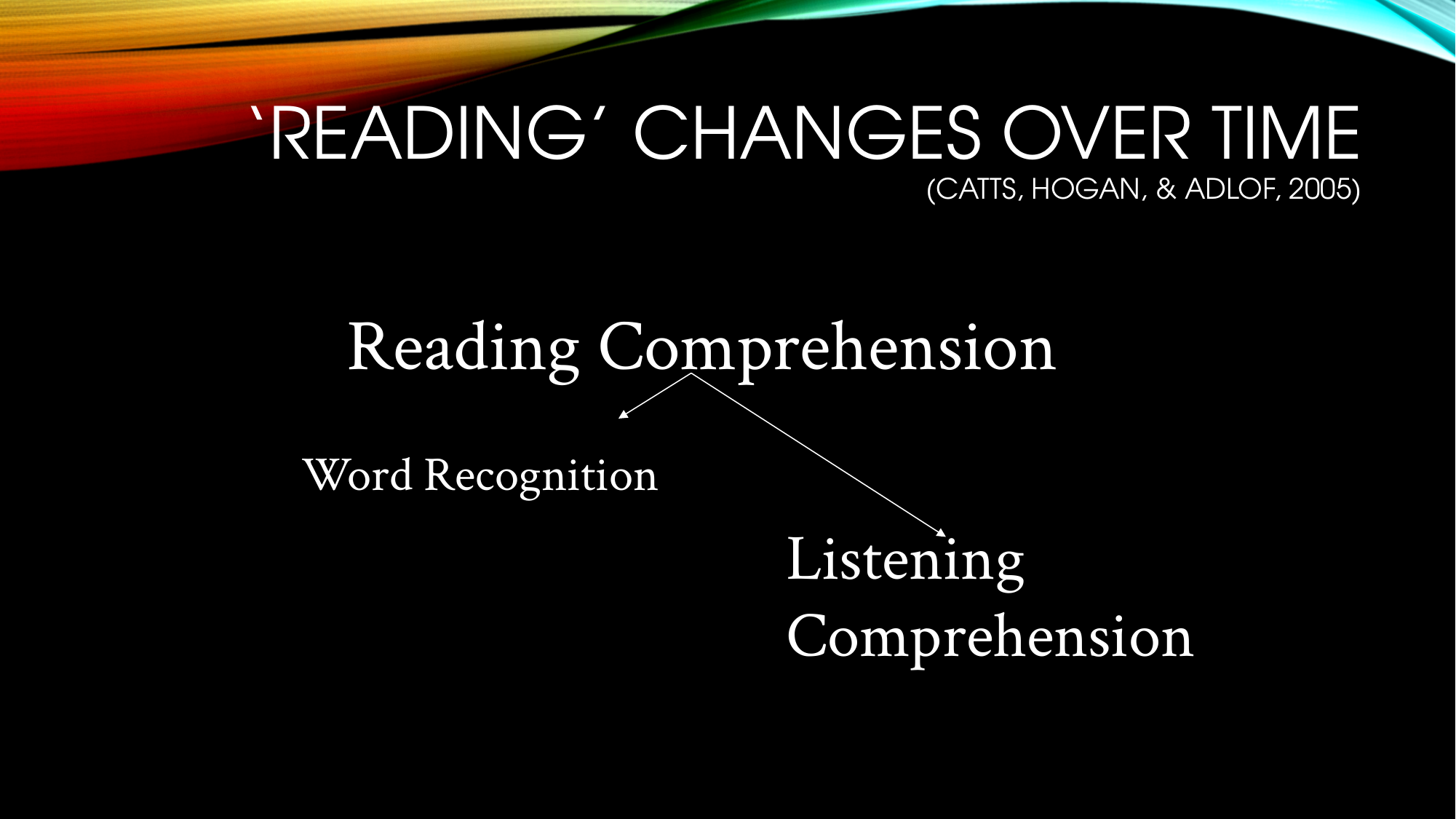

# ‘Reading’ changes over time (Catts, Hogan, & Adlof, 2005)
     Reading Comprehension

Word Recognition
Listening Comprehension